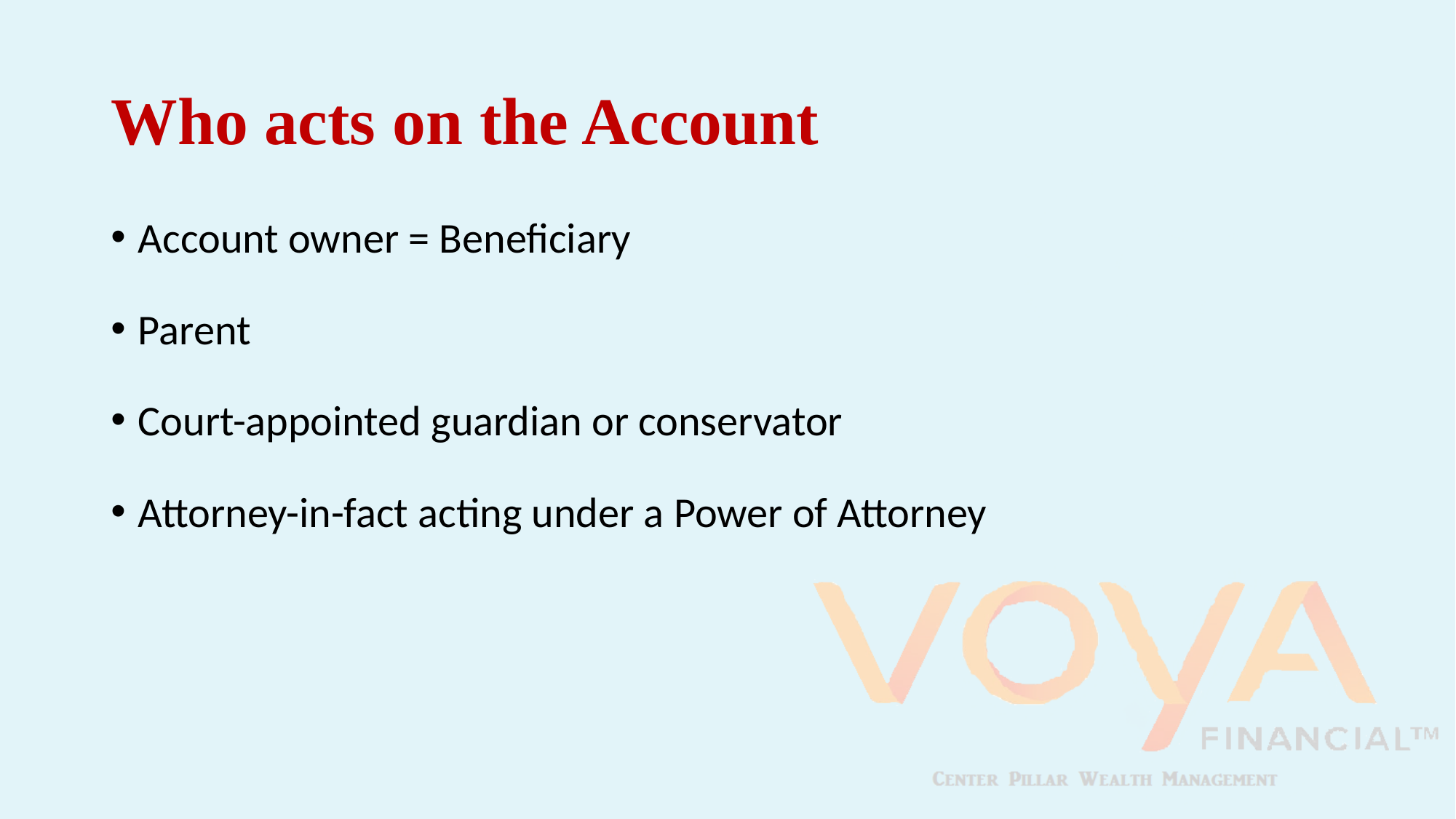

# Who acts on the Account
Account owner = Beneficiary
Parent
Court-appointed guardian or conservator
Attorney-in-fact acting under a Power of Attorney